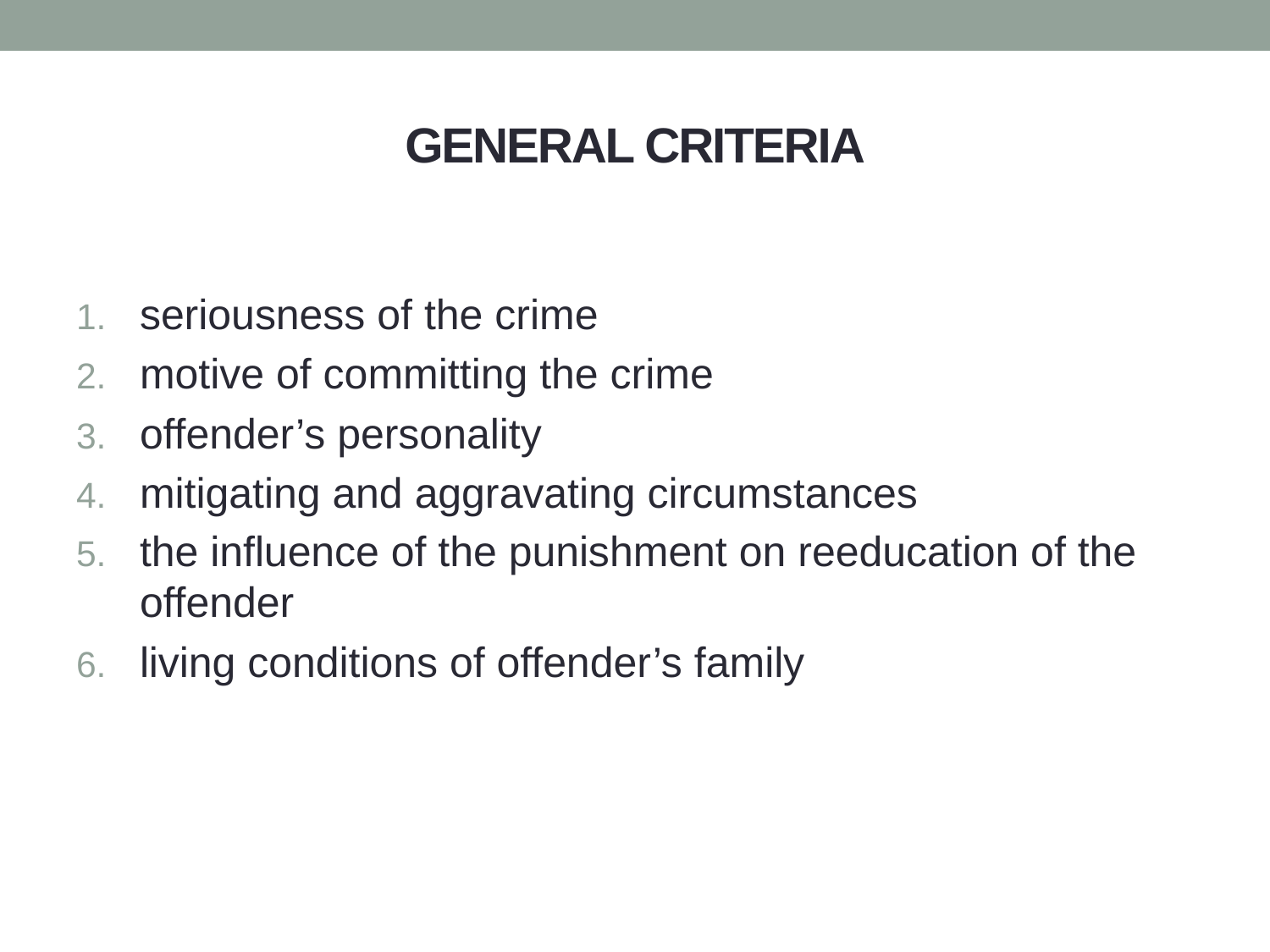

# GENERAL CRITERIA

seriousness of the crime
motive of committing the crime
offender’s personality
mitigating and aggravating circumstances
the influence of the punishment on reeducation of the offender
living conditions of offender’s family